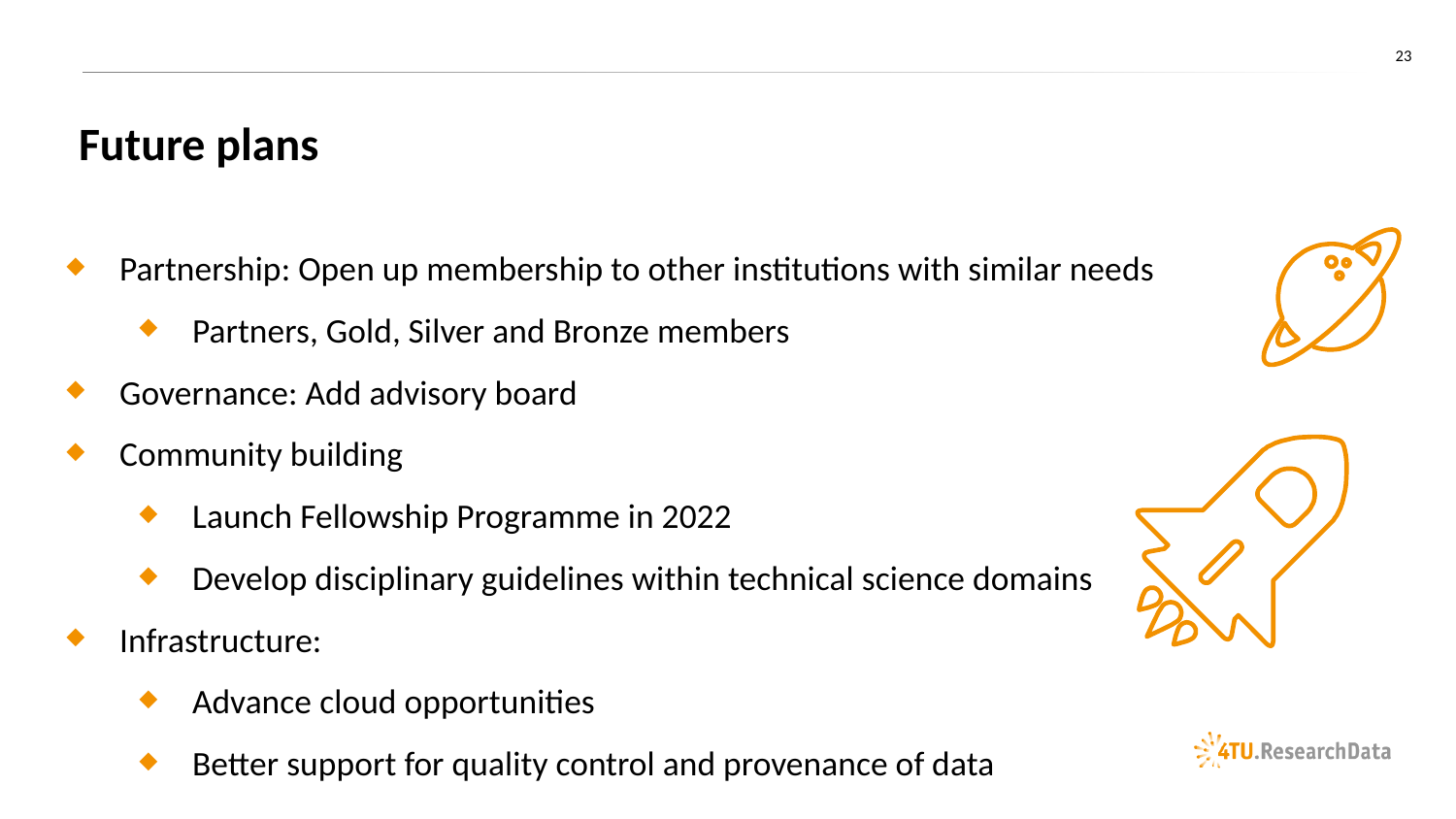

23
# Future plans

Partnership: Open up membership to other institutions with similar needs
Partners, Gold, Silver and Bronze members
Governance: Add advisory board
Community building
Launch Fellowship Programme in 2022
Develop disciplinary guidelines within technical science domains
Infrastructure:
Advance cloud opportunities
Better support for quality control and provenance of data